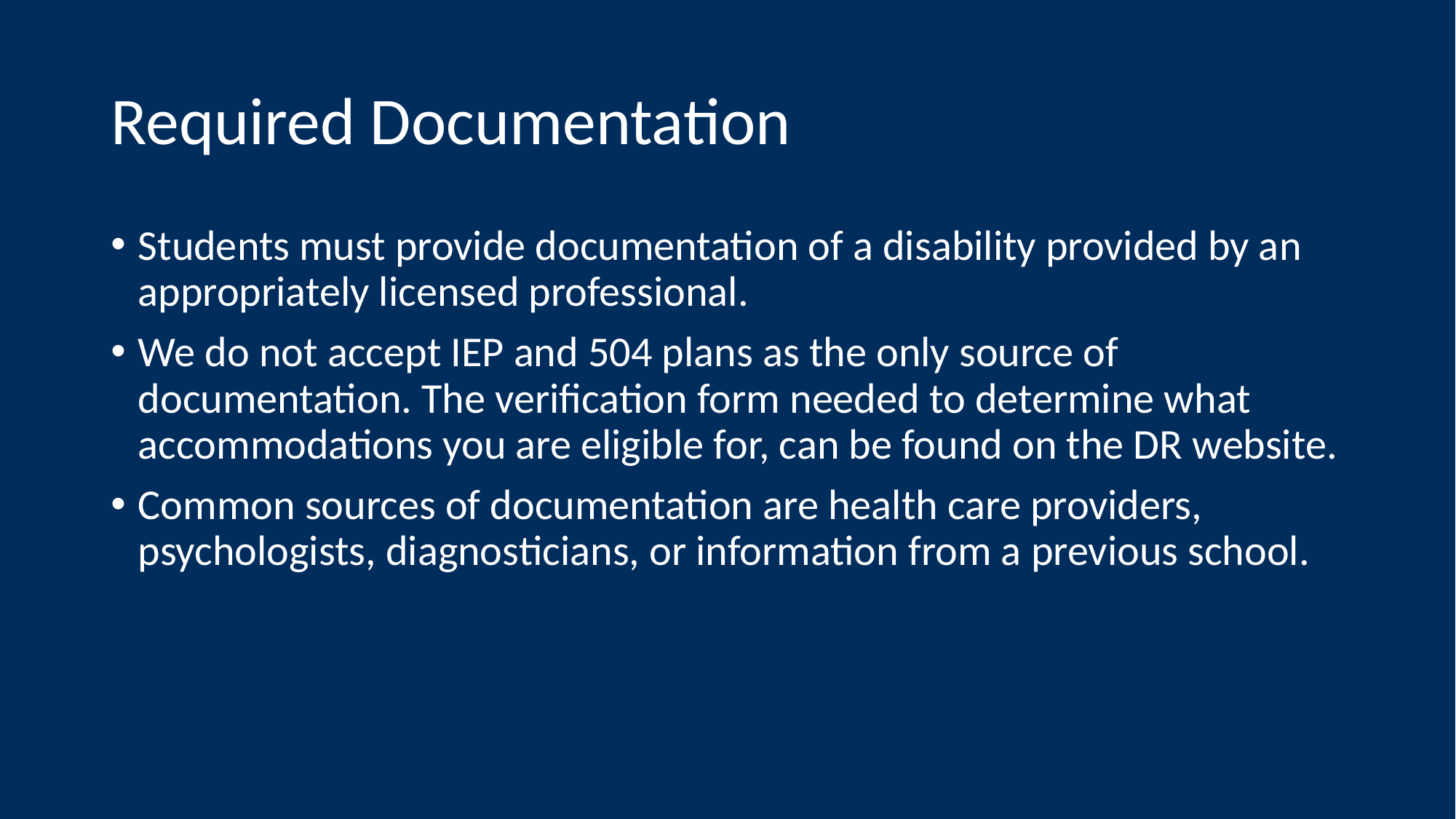

# Required Documentation
Students must provide documentation of a disability provided by an appropriately licensed professional.
We do not accept IEP and 504 plans as the only source of documentation. The verification form needed to determine what accommodations you are eligible for, can be found on the DR website.
Common sources of documentation are health care providers, psychologists, diagnosticians, or information from a previous school.